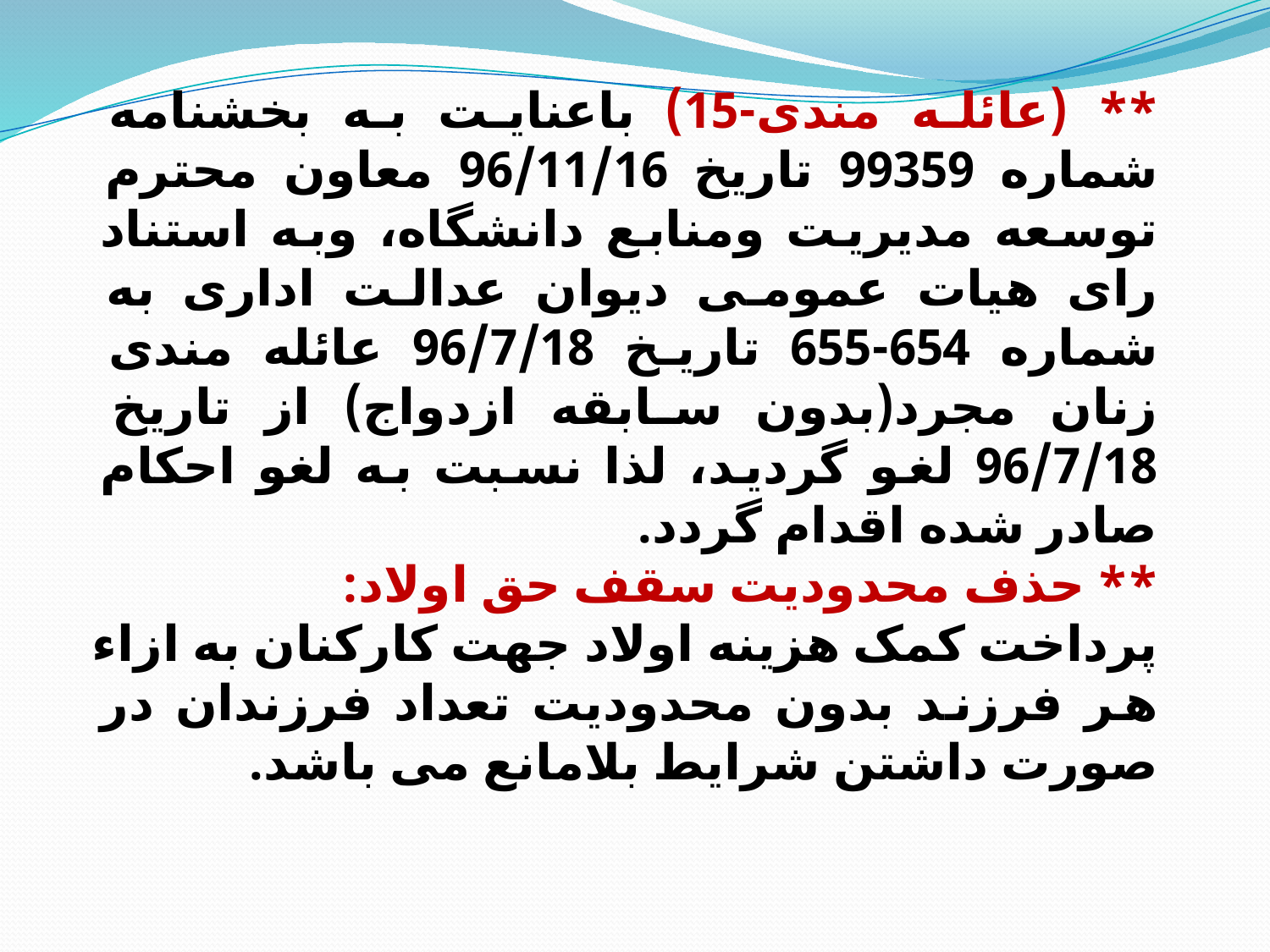

** (عائله مندی-15) باعنایت به بخشنامه شماره 99359 تاریخ 96/11/16 معاون محترم توسعه مدیریت ومنابع دانشگاه، وبه استناد رای هیات عمومی دیوان عدالت اداری به شماره 654-655 تاریخ 96/7/18 عائله مندی زنان مجرد(بدون سابقه ازدواج) از تاریخ 96/7/18 لغو گردید، لذا نسبت به لغو احکام صادر شده اقدام گردد.
** حذف محدودیت سقف حق اولاد:
پرداخت کمک هزینه اولاد جهت کارکنان به ازاء هر فرزند بدون محدودیت تعداد فرزندان در صورت داشتن شرایط بلامانع می باشد.